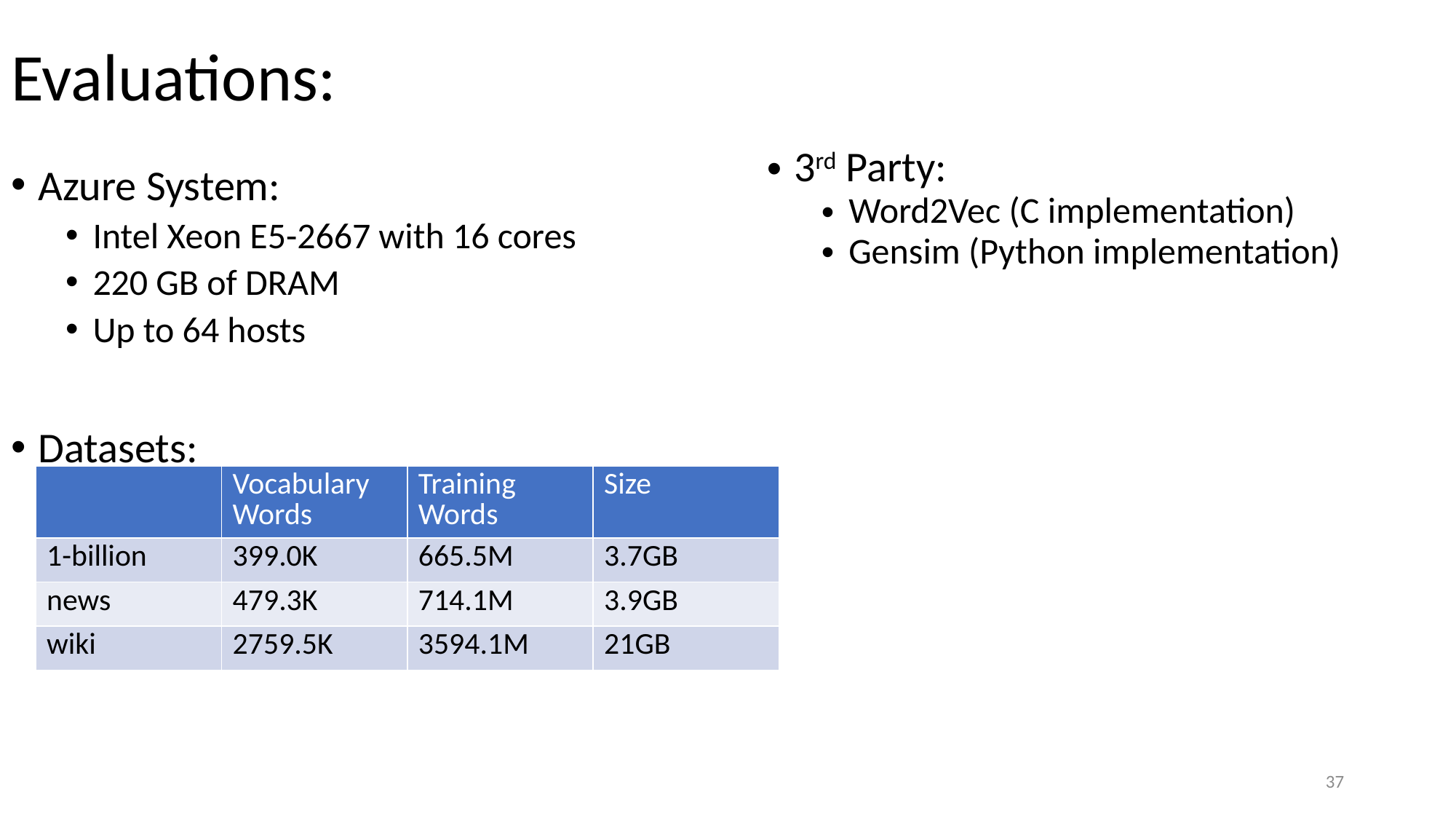

# Evaluations:
3rd Party:
Word2Vec (C implementation)
Gensim (Python implementation)
Azure System:
Intel Xeon E5-2667 with 16 cores
220 GB of DRAM
Up to 64 hosts

Datasets:

|  | Vocabulary Words | Training Words | Size |
| --- | --- | --- | --- |
| 1-billion | 399.0K | 665.5M | 3.7GB |
| news | 479.3K | 714.1M | 3.9GB |
| wiki | 2759.5K | 3594.1M | 21GB |
37